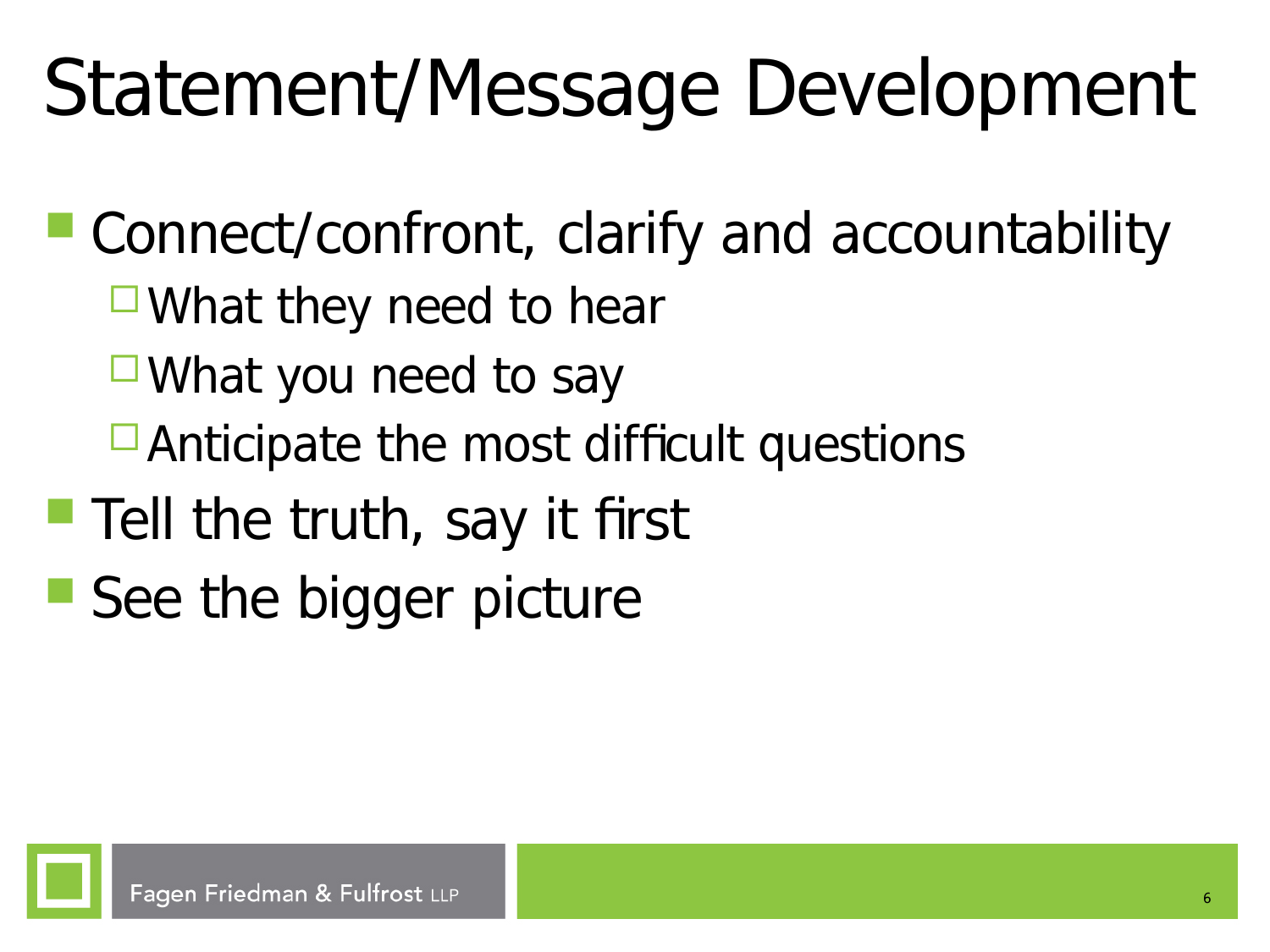

# Statement/Message Development
Connect/confront, clarify and accountability
What they need to hear
What you need to say
Anticipate the most difficult questions
Tell the truth, say it first
See the bigger picture